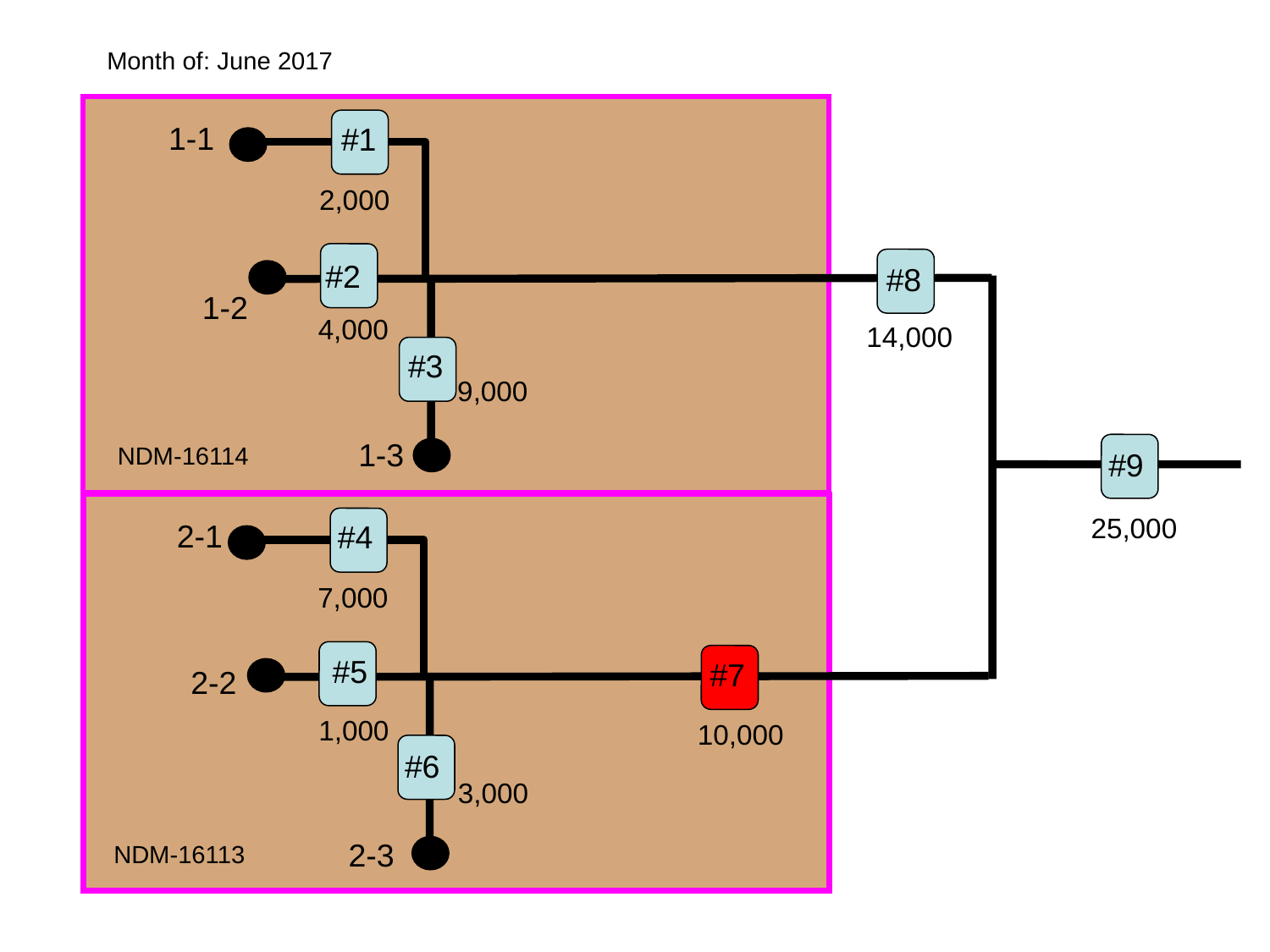

Month of: June 2017

1-1
#1
#2
#8
#3
#9
#4
#5
#7
#6

2,000

1-2
4,000
14,000
9,000
1-3
NDM-16114

25,000

2-1

7,000

2-2

1,000
10,000

3,000
2-3
NDM-16113